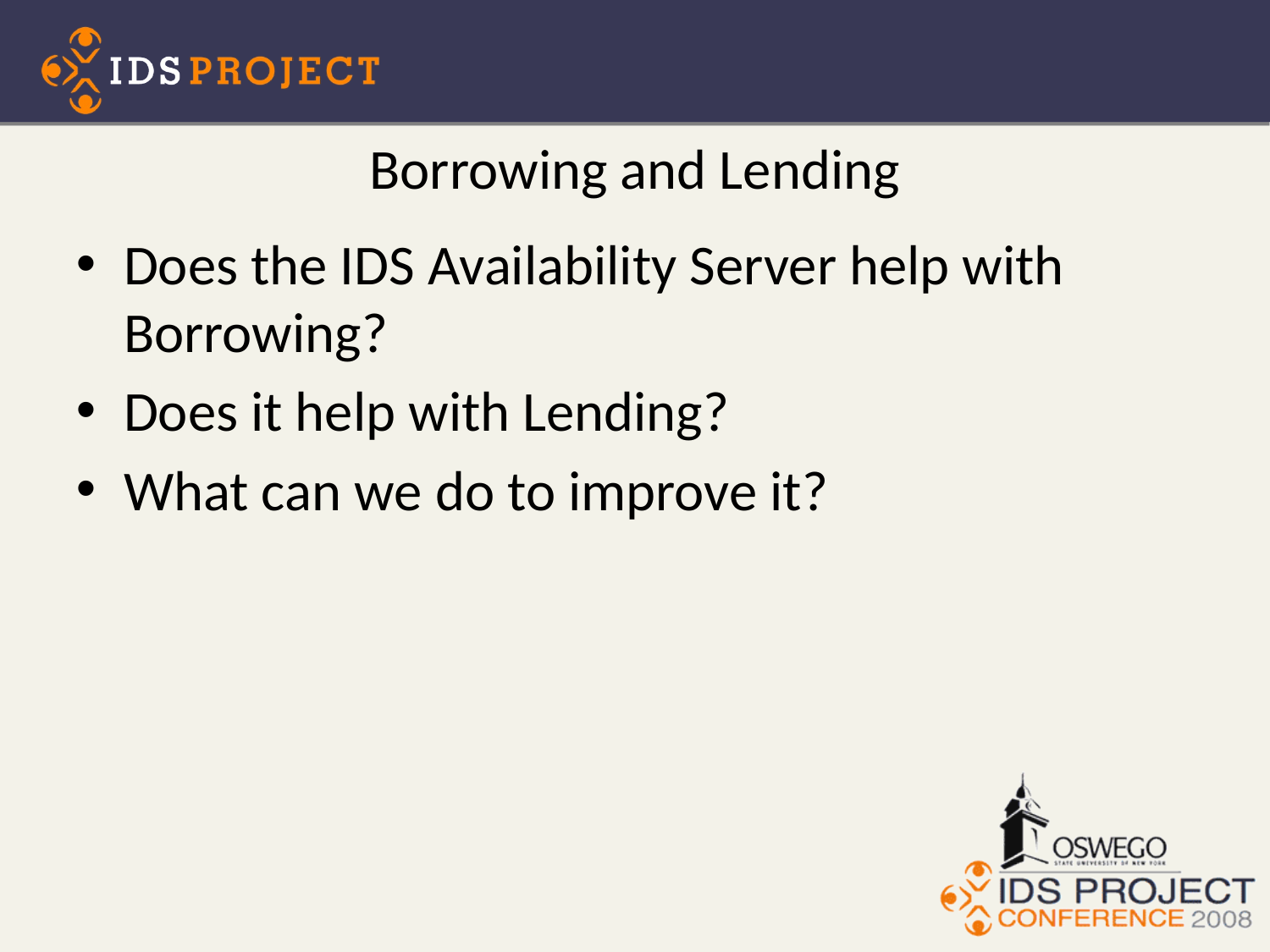

# Borrowing and Lending
Does the IDS Availability Server help with Borrowing?
Does it help with Lending?
What can we do to improve it?